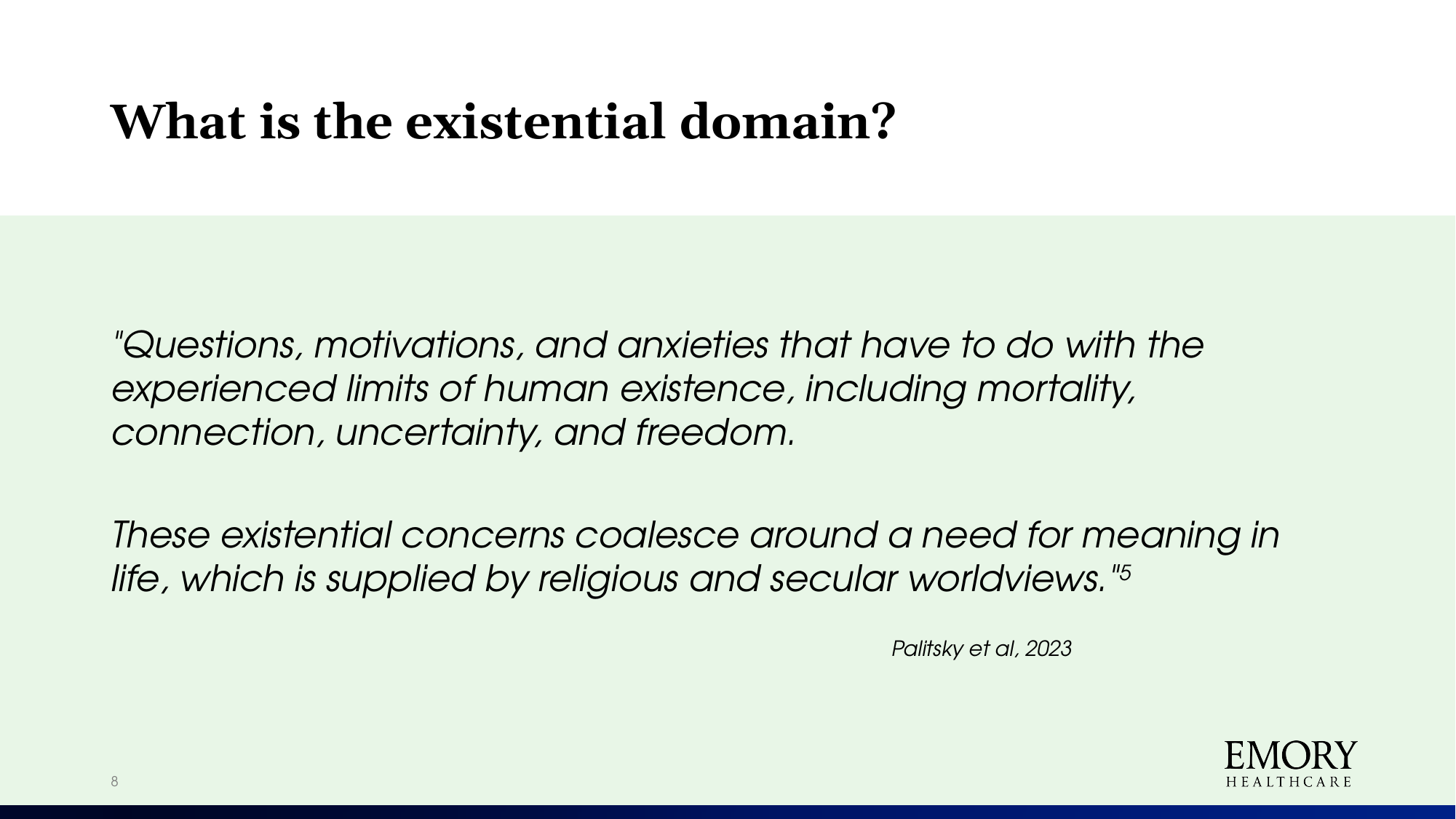

# What is the existential domain?

"Questions, motivations, and anxieties that have to do with the experienced limits of human existence, including mortality, connection, uncertainty, and freedom.

These existential concerns coalesce around a need for meaning in life, which is supplied by religious and secular worldviews."5

                                     Palitsky et al, 2023